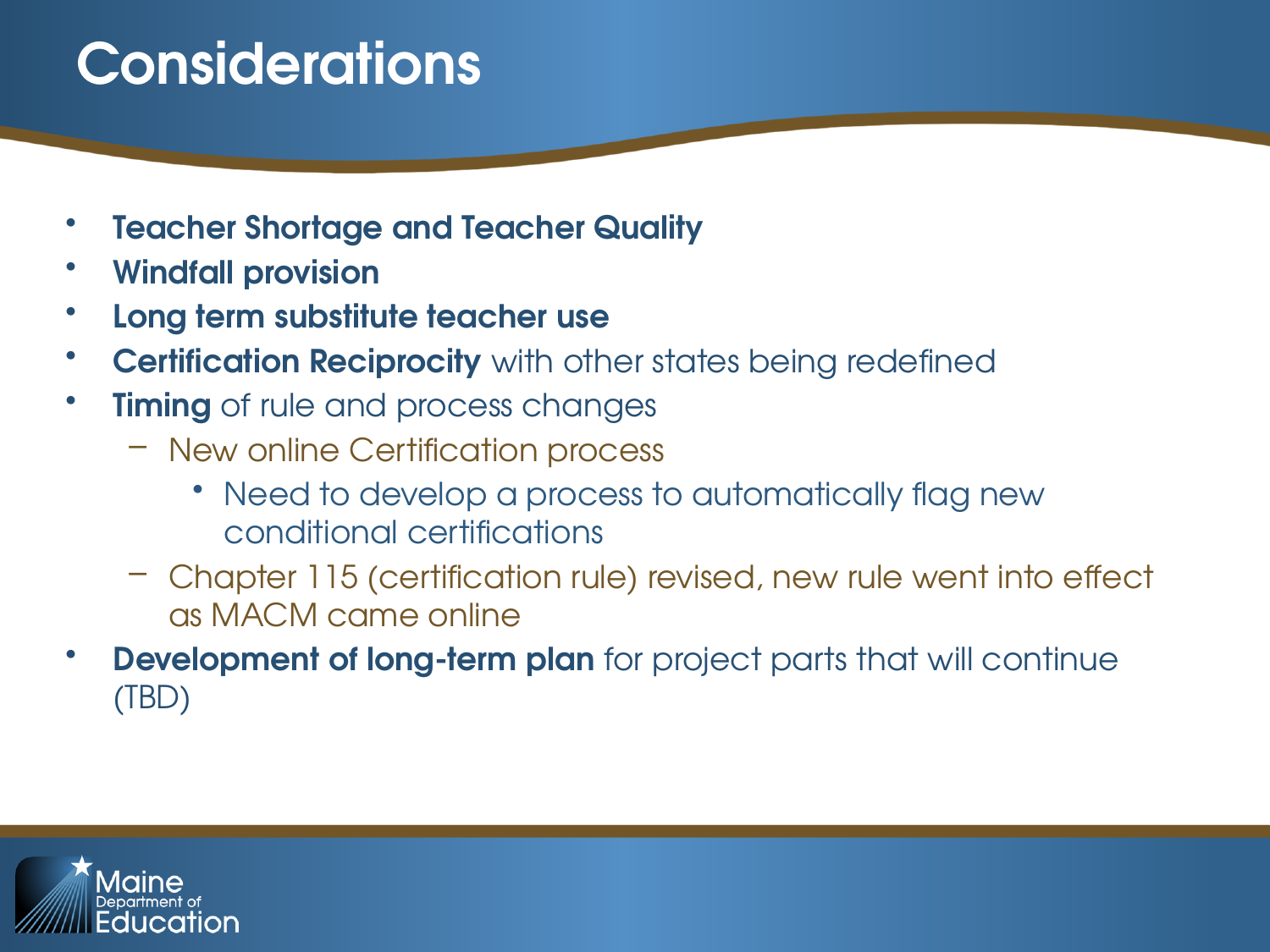

# Considerations
Teacher Shortage and Teacher Quality
Windfall provision
Long term substitute teacher use
Certification Reciprocity with other states being redefined
Timing of rule and process changes
New online Certification process
Need to develop a process to automatically flag new conditional certifications
Chapter 115 (certification rule) revised, new rule went into effect as MACM came online
Development of long-term plan for project parts that will continue (TBD)